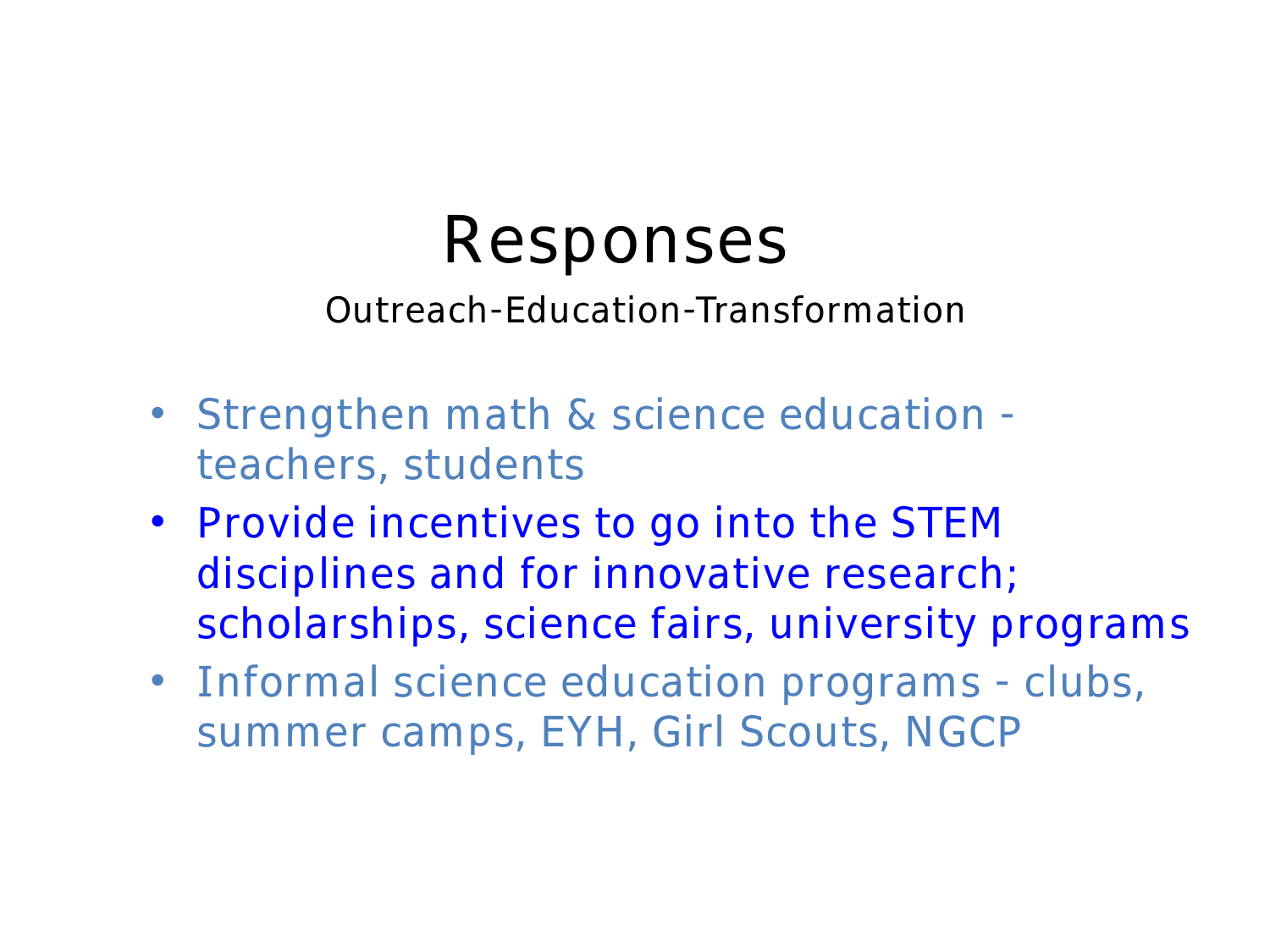

# Responses Outreach-Education-Transformation
Strengthen math & science education - teachers, students
Provide incentives to go into the STEM disciplines and for innovative research; scholarships, science fairs, university programs
Informal science education programs - clubs, summer camps, EYH, Girl Scouts, NGCP